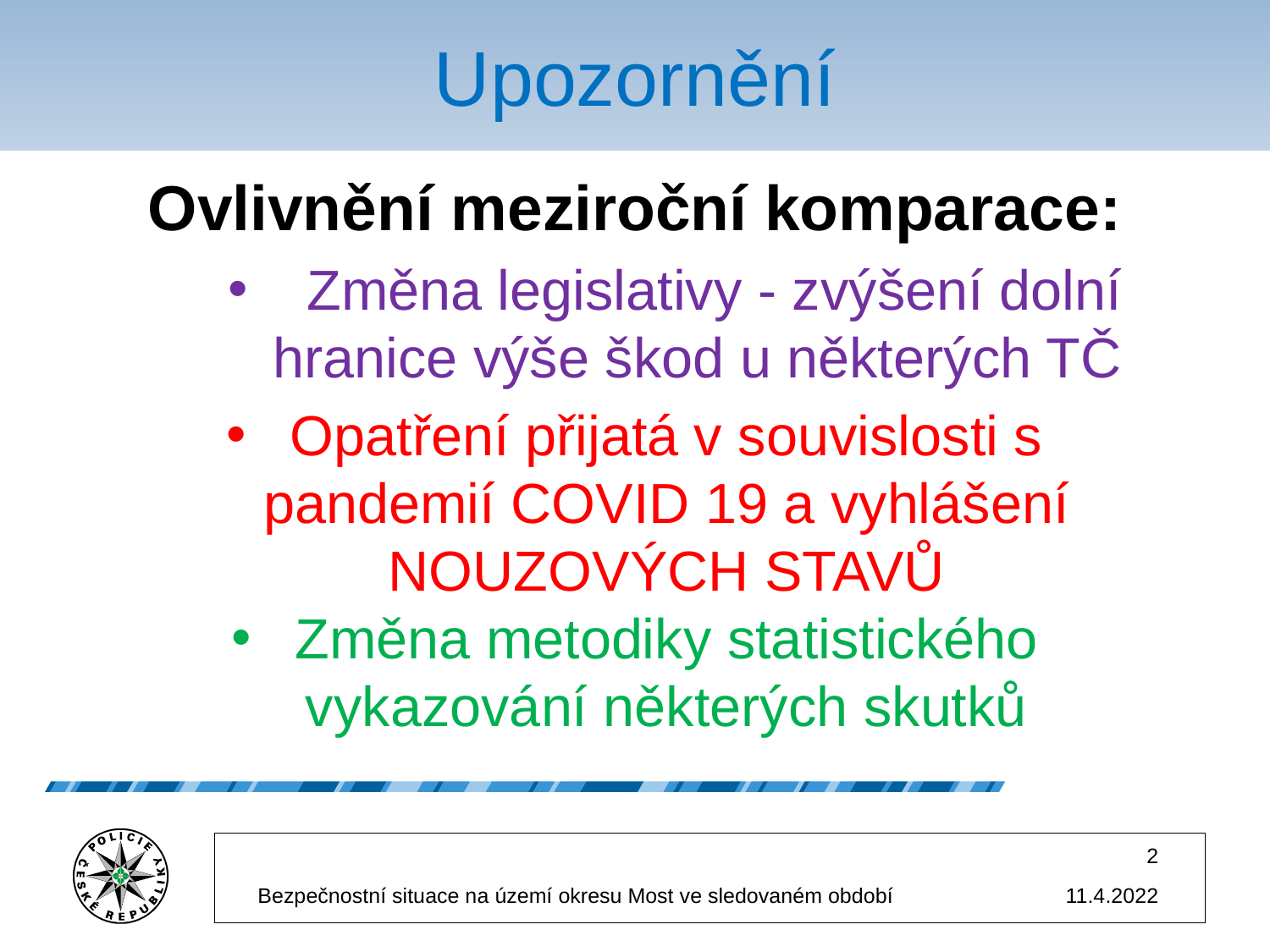

# Upozornění
Ovlivnění meziroční komparace:
 Změna legislativy - zvýšení dolní hranice výše škod u některých TČ
Opatření přijatá v souvislosti s pandemií COVID 19 a vyhlášení NOUZOVÝCH STAVŮ
Změna metodiky statistického vykazování některých skutků

2
11.4.2022
Bezpečnostní situace na území okresu Most ve sledovaném období